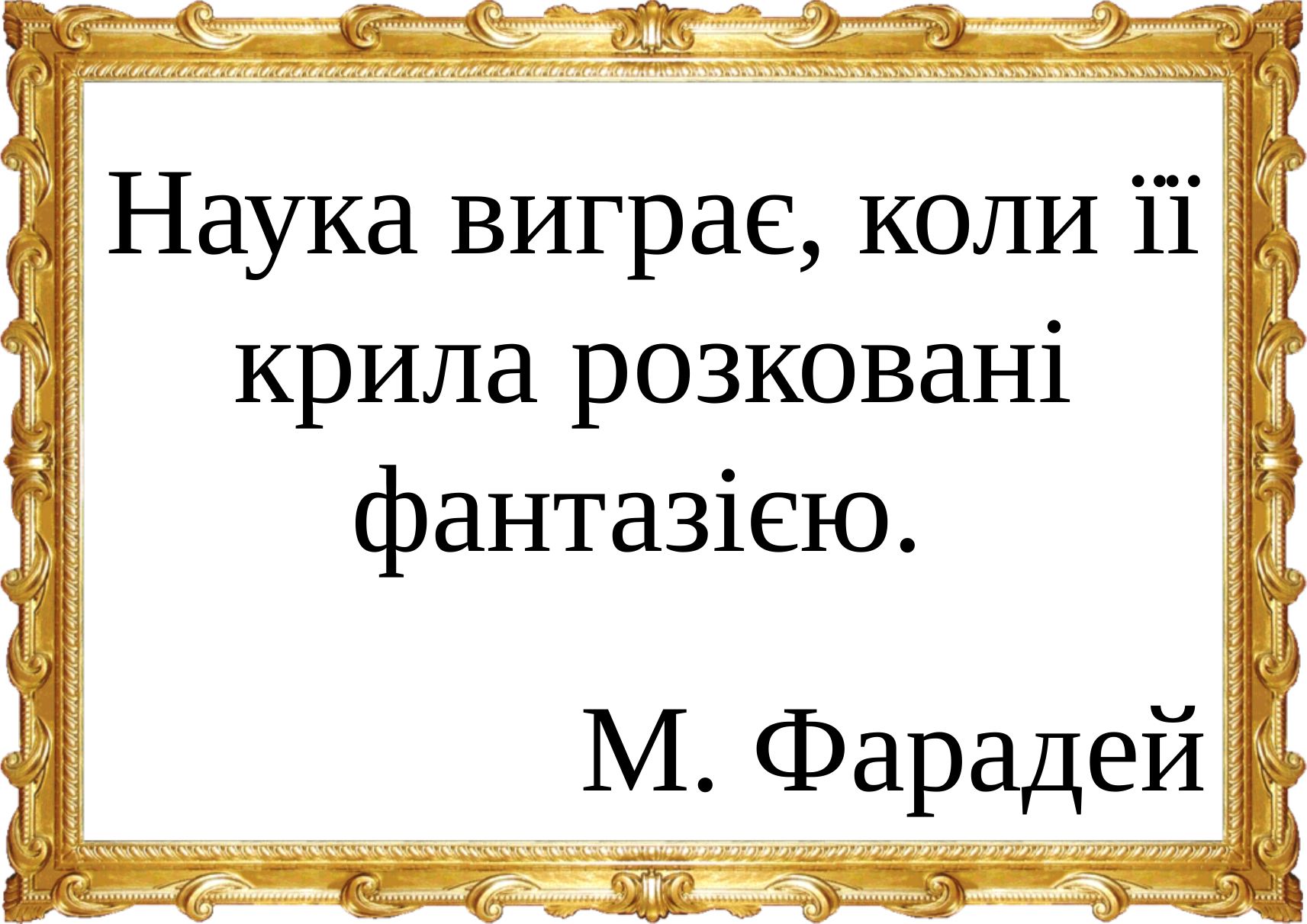

Наука виграє, коли її крила розковані фантазією.

М. Фарадей